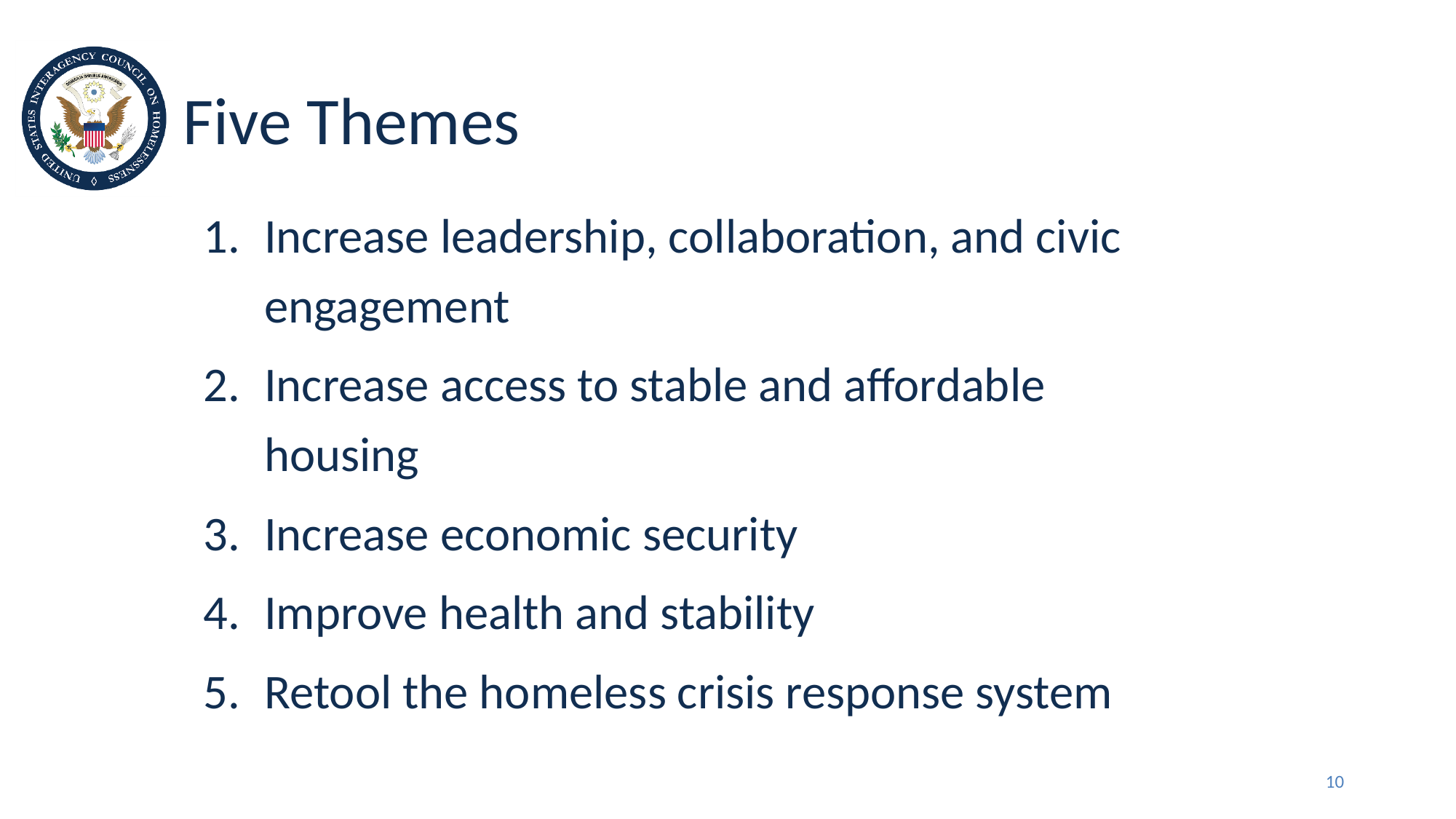

# Five Themes
Increase leadership, collaboration, and civic engagement
Increase access to stable and affordable housing
Increase economic security
Improve health and stability
Retool the homeless crisis response system

10